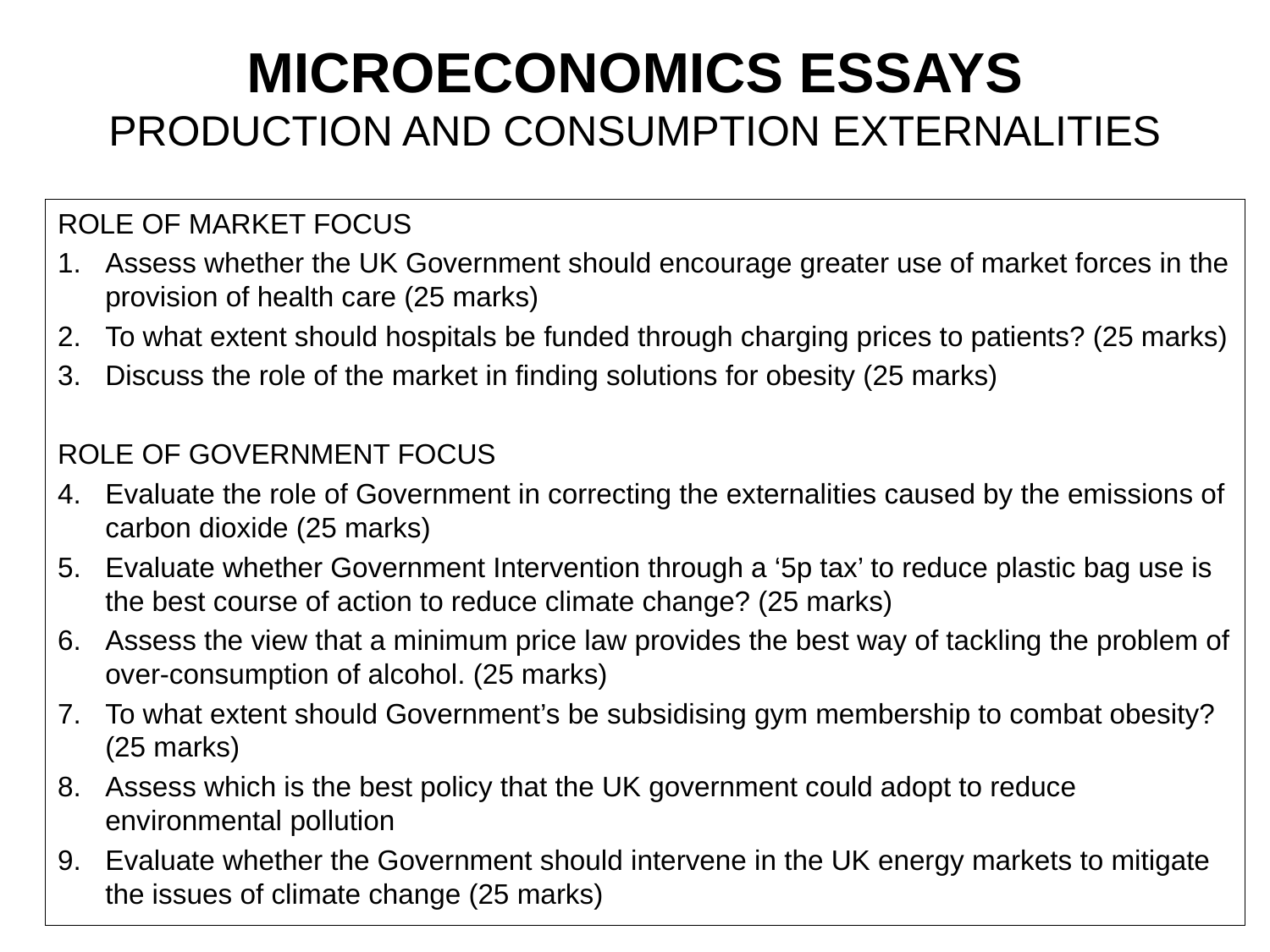

# MICROECONOMICS ESSAYS PRODUCTION AND CONSUMPTION EXTERNALITIES
ROLE OF MARKET FOCUS
Assess whether the UK Government should encourage greater use of market forces in the provision of health care (25 marks)
To what extent should hospitals be funded through charging prices to patients? (25 marks)
Discuss the role of the market in finding solutions for obesity (25 marks)

ROLE OF GOVERNMENT FOCUS
Evaluate the role of Government in correcting the externalities caused by the emissions of carbon dioxide (25 marks)
Evaluate whether Government Intervention through a ‘5p tax’ to reduce plastic bag use is the best course of action to reduce climate change? (25 marks)
Assess the view that a minimum price law provides the best way of tackling the problem of over-consumption of alcohol. (25 marks)
To what extent should Government’s be subsidising gym membership to combat obesity? (25 marks)
Assess which is the best policy that the UK government could adopt to reduce environmental pollution
Evaluate whether the Government should intervene in the UK energy markets to mitigate the issues of climate change (25 marks)